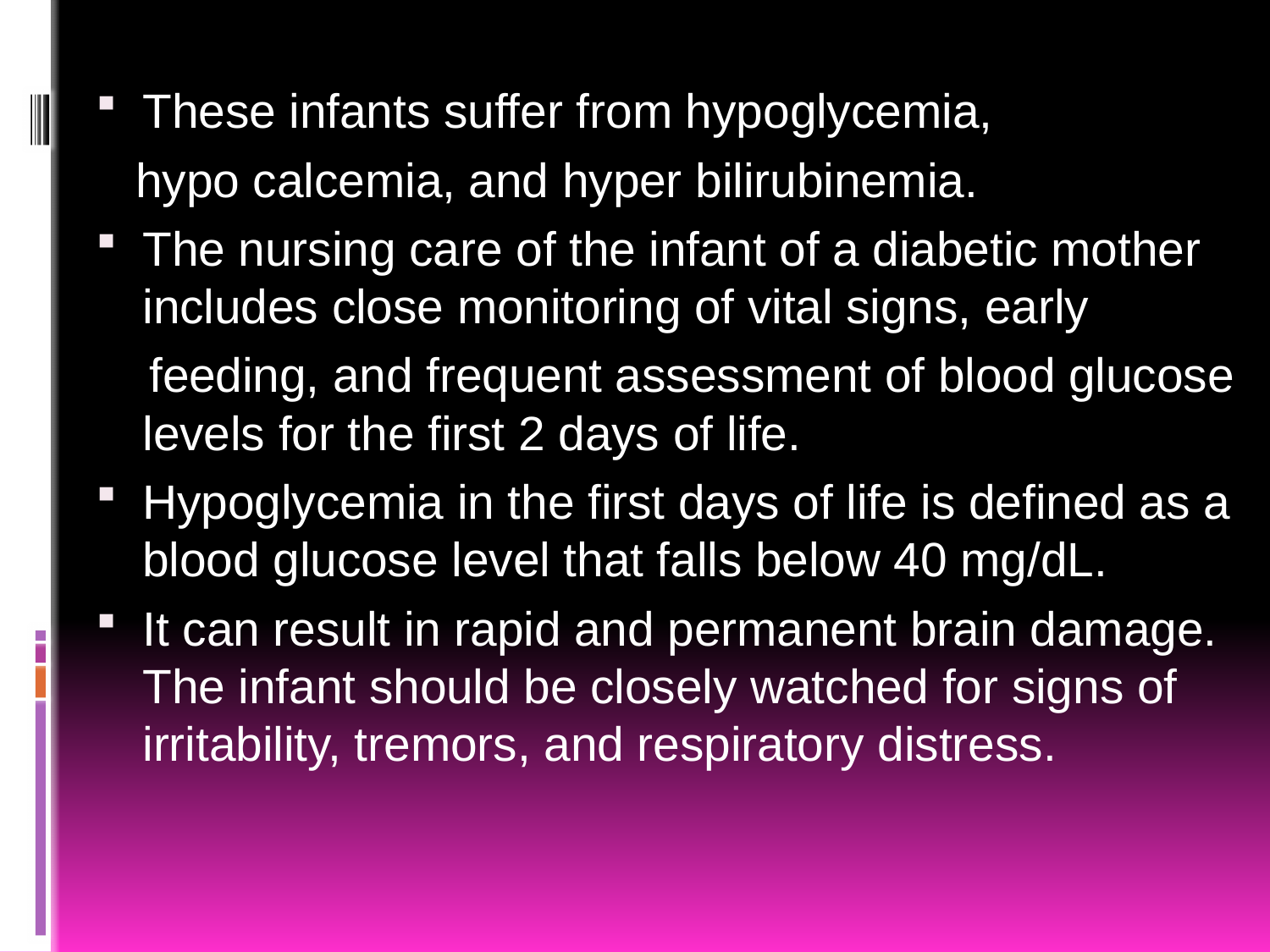

These infants suffer from hypoglycemia,
   hypo calcemia, and hyper bilirubinemia.
The nursing care of the infant of a diabetic mother includes close monitoring of vital signs, early
    feeding, and frequent assessment of blood glucose levels for the first 2 days of life.
Hypoglycemia in the first days of life is defined as a blood glucose level that falls below 40 mg/dL.
It can result in rapid and permanent brain damage. The infant should be closely watched for signs of irritability, tremors, and respiratory distress.